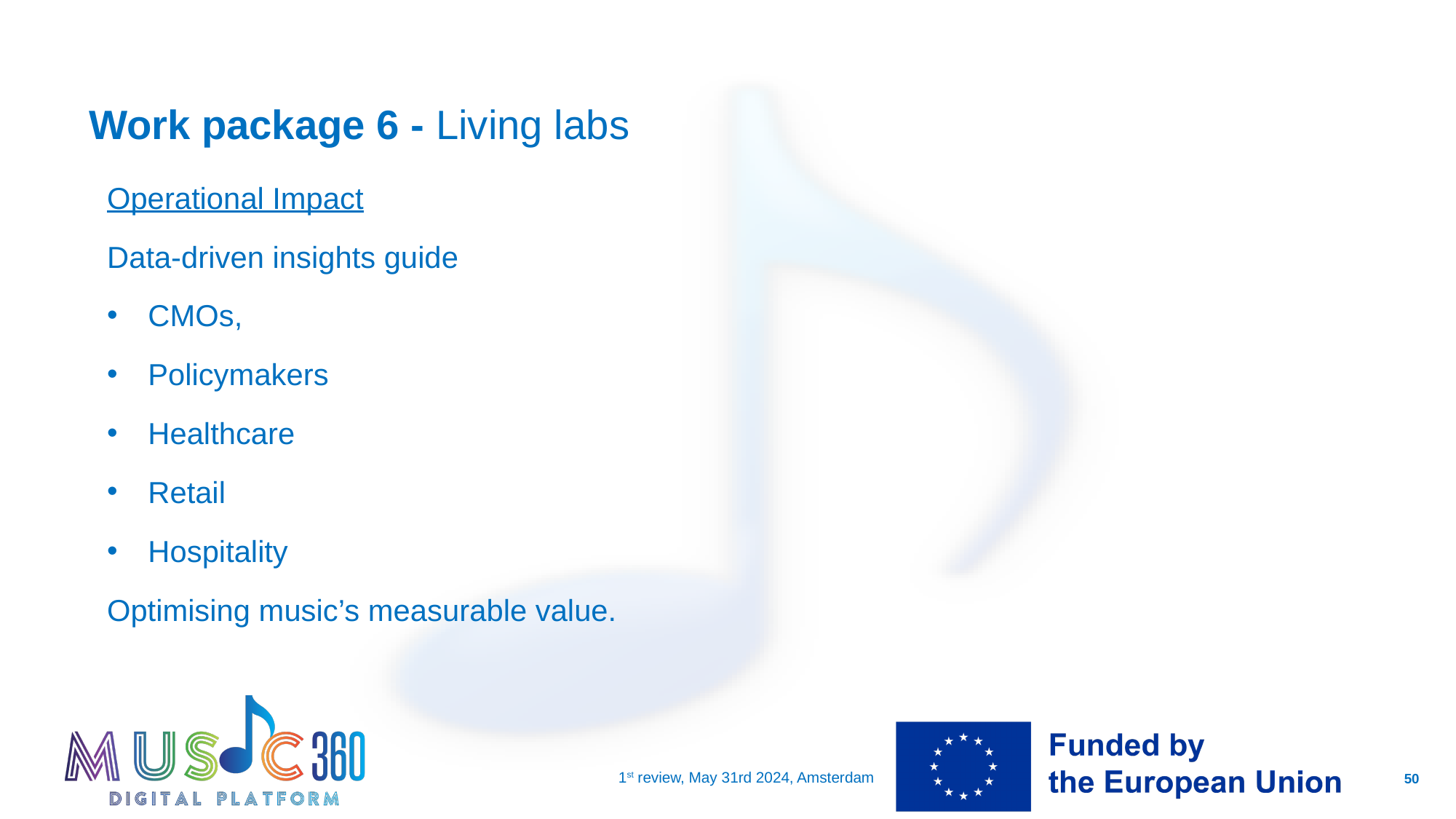

# Work package 6 - Living labs
Operational Impact
Data-driven insights guide
CMOs,
Policymakers
Healthcare
Retail
Hospitality
Optimising music’s measurable value.
1st review, May 31rd 2024, Amsterdam
50